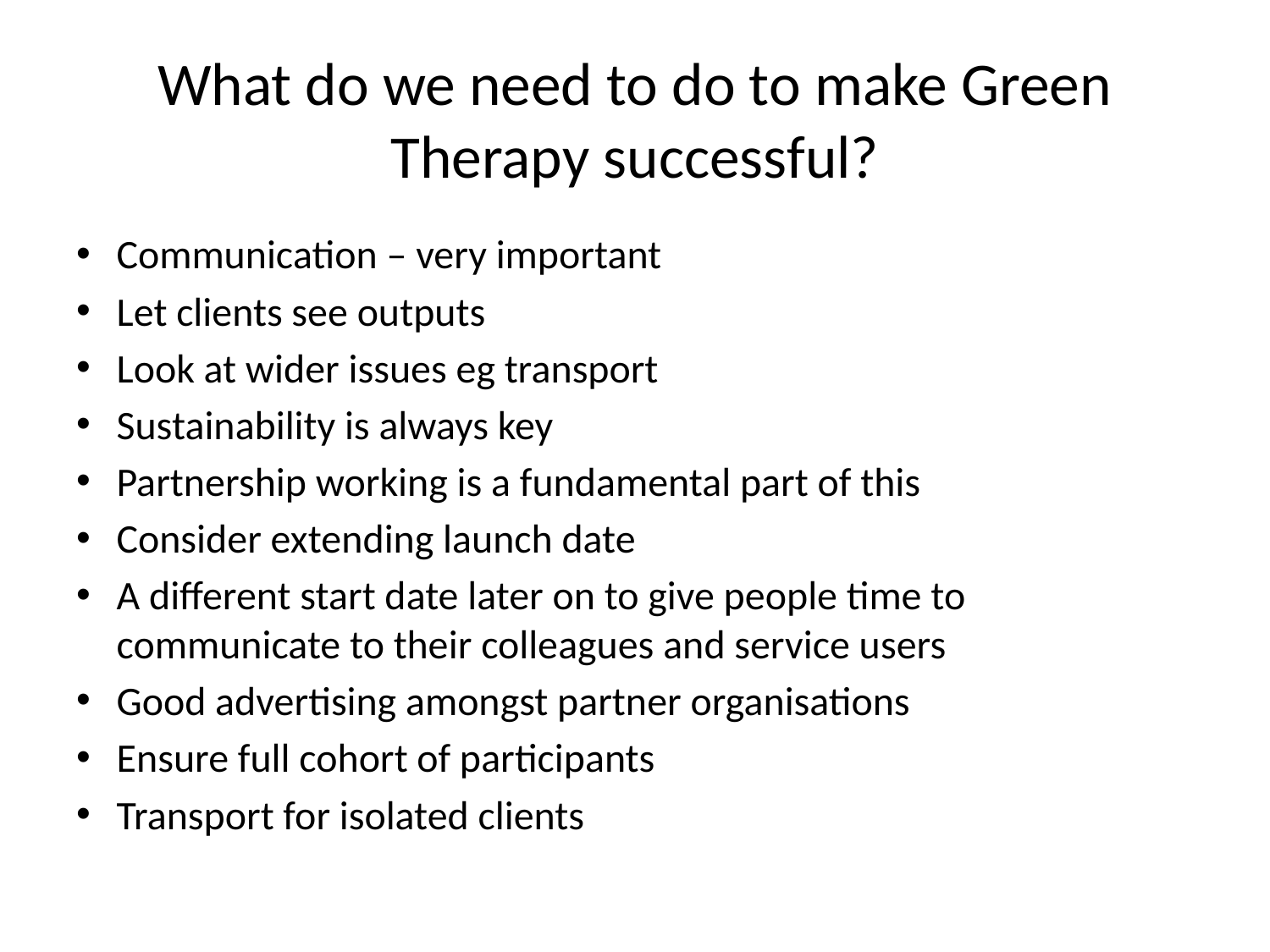

# What do we need to do to make Green Therapy successful?
Communication – very important
Let clients see outputs
Look at wider issues eg transport
Sustainability is always key
Partnership working is a fundamental part of this
Consider extending launch date
A different start date later on to give people time to communicate to their colleagues and service users
Good advertising amongst partner organisations
Ensure full cohort of participants
Transport for isolated clients